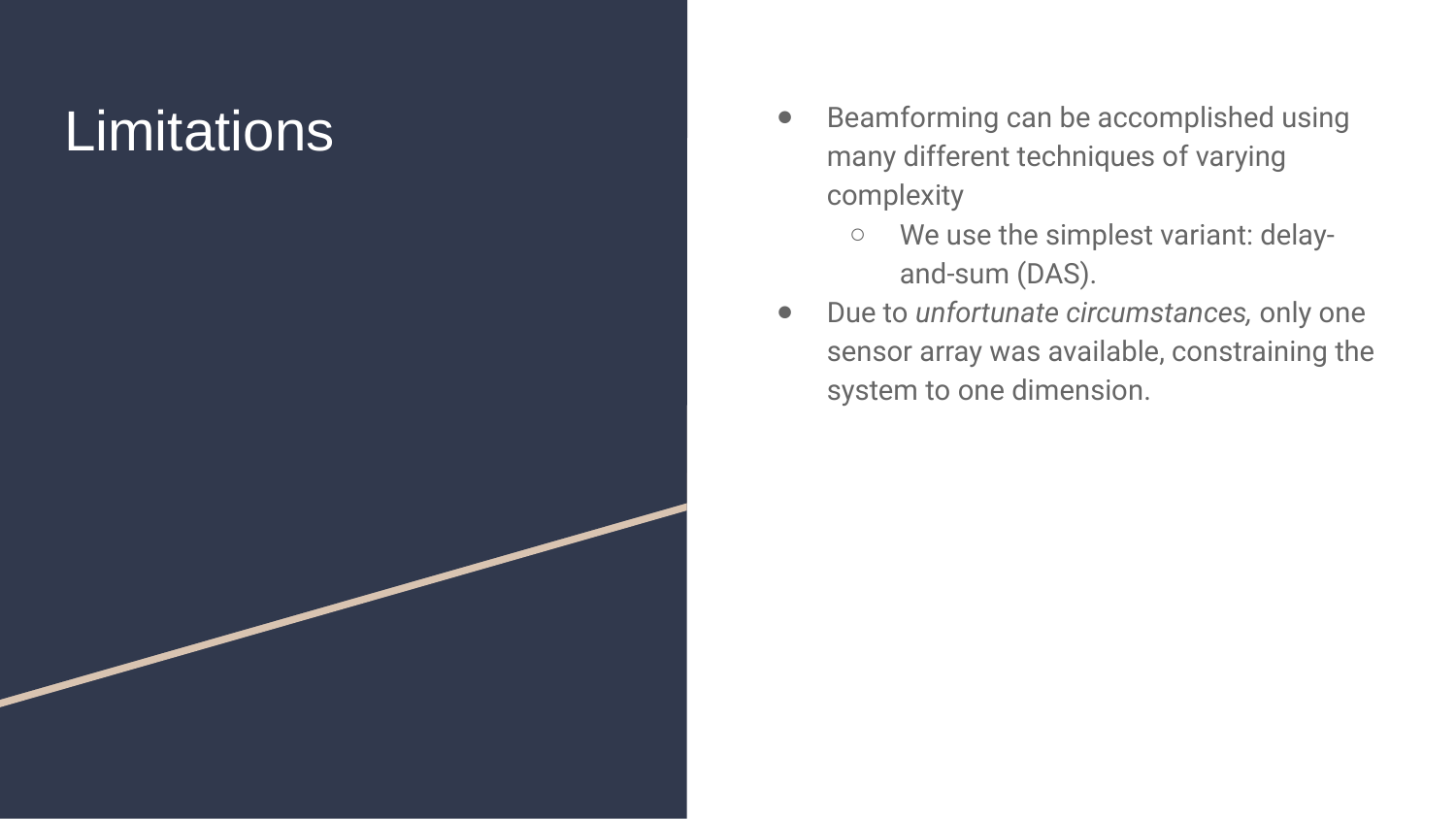

# Limitations
Beamforming can be accomplished using many different techniques of varying complexity
We use the simplest variant: delay-and-sum (DAS).
Due to unfortunate circumstances, only one sensor array was available, constraining the system to one dimension.